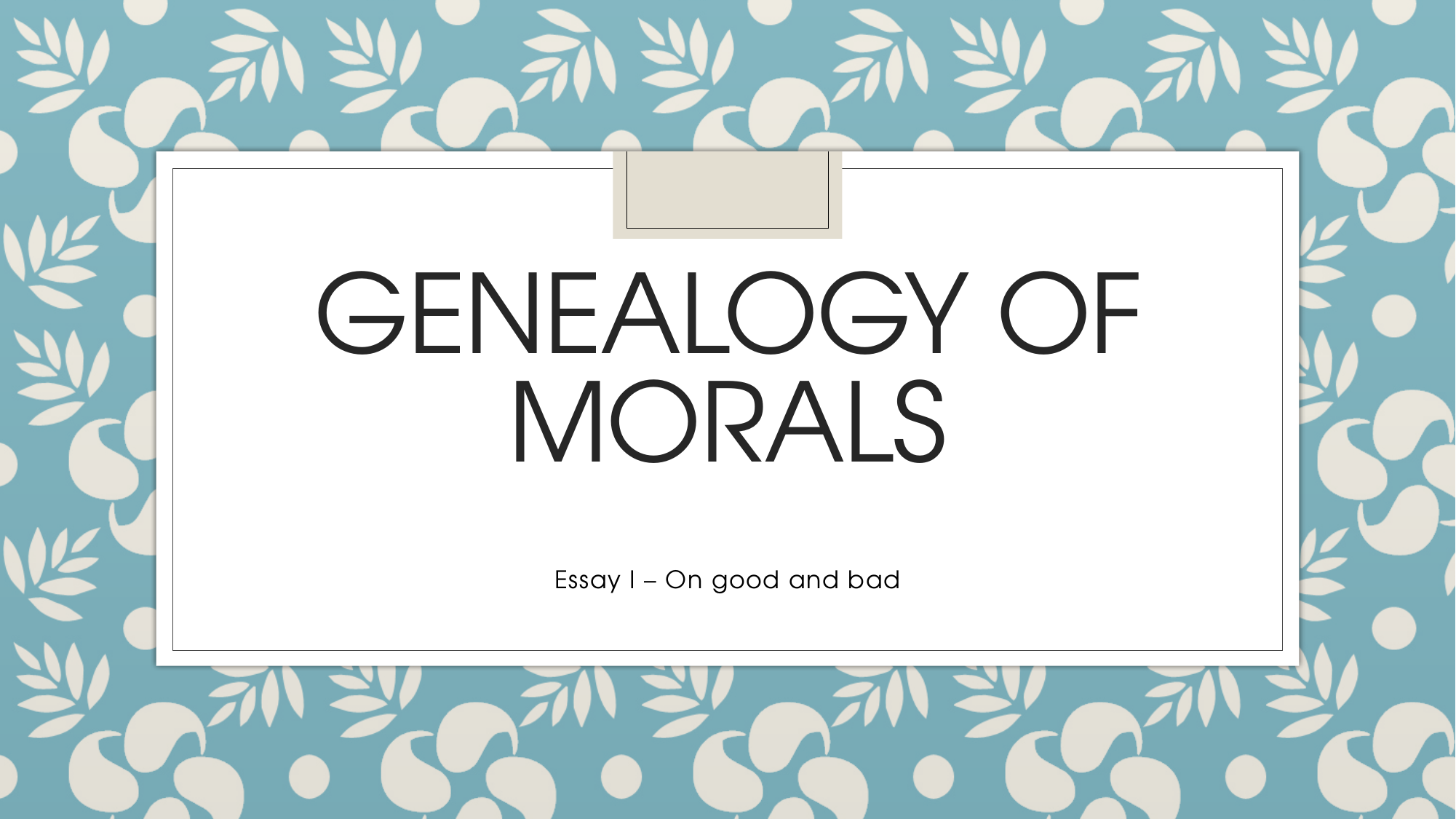

# Genealogy of Morals
Essay I – On good and bad